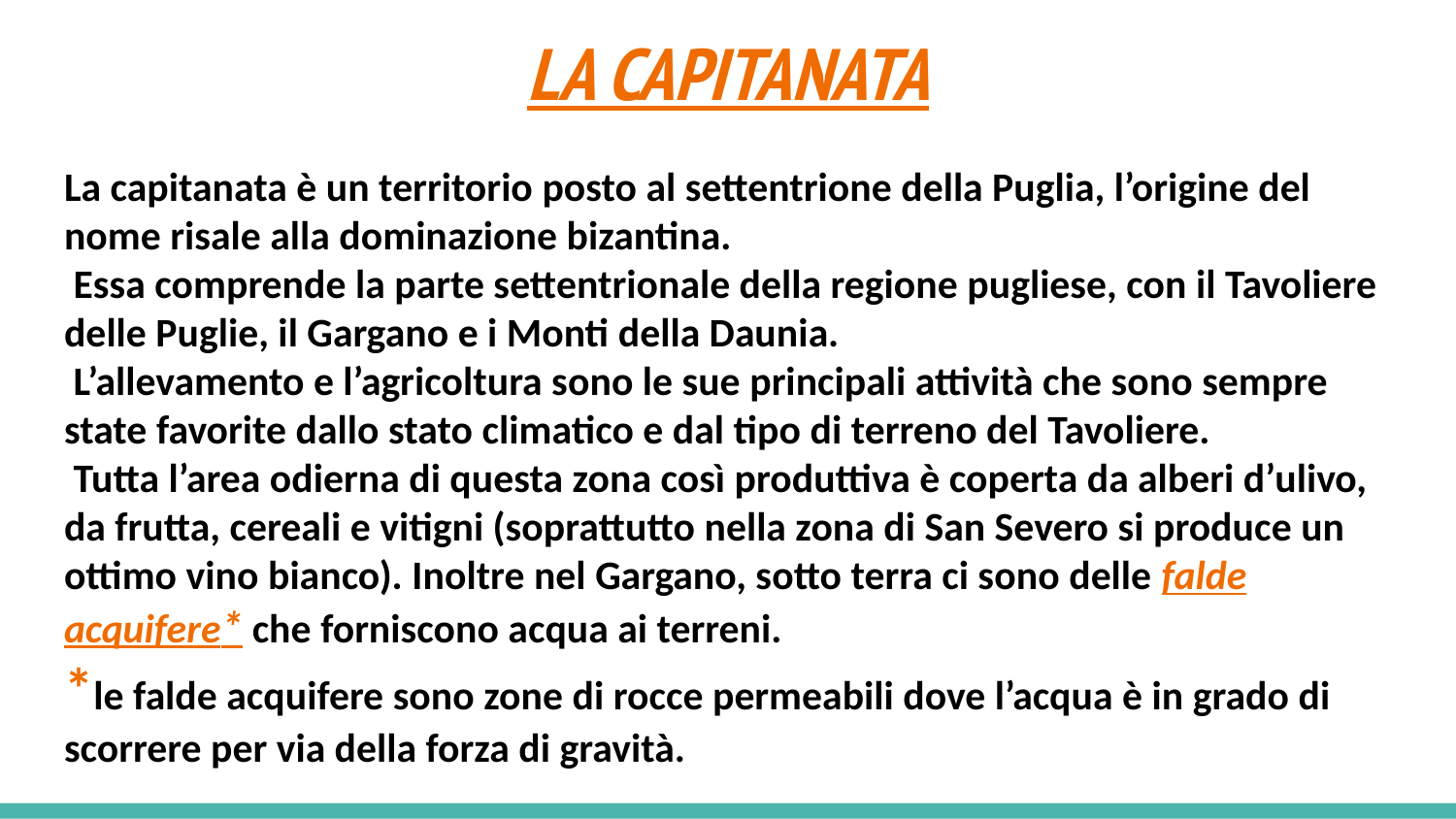

# LA CAPITANATA
La capitanata è un territorio posto al settentrione della Puglia, l’origine del nome risale alla dominazione bizantina.
 Essa comprende la parte settentrionale della regione pugliese, con il Tavoliere delle Puglie, il Gargano e i Monti della Daunia.
 L’allevamento e l’agricoltura sono le sue principali attività che sono sempre state favorite dallo stato climatico e dal tipo di terreno del Tavoliere.
 Tutta l’area odierna di questa zona così produttiva è coperta da alberi d’ulivo, da frutta, cereali e vitigni (soprattutto nella zona di San Severo si produce un ottimo vino bianco). Inoltre nel Gargano, sotto terra ci sono delle falde acquifere* che forniscono acqua ai terreni.
*le falde acquifere sono zone di rocce permeabili dove l’acqua è in grado di scorrere per via della forza di gravità.